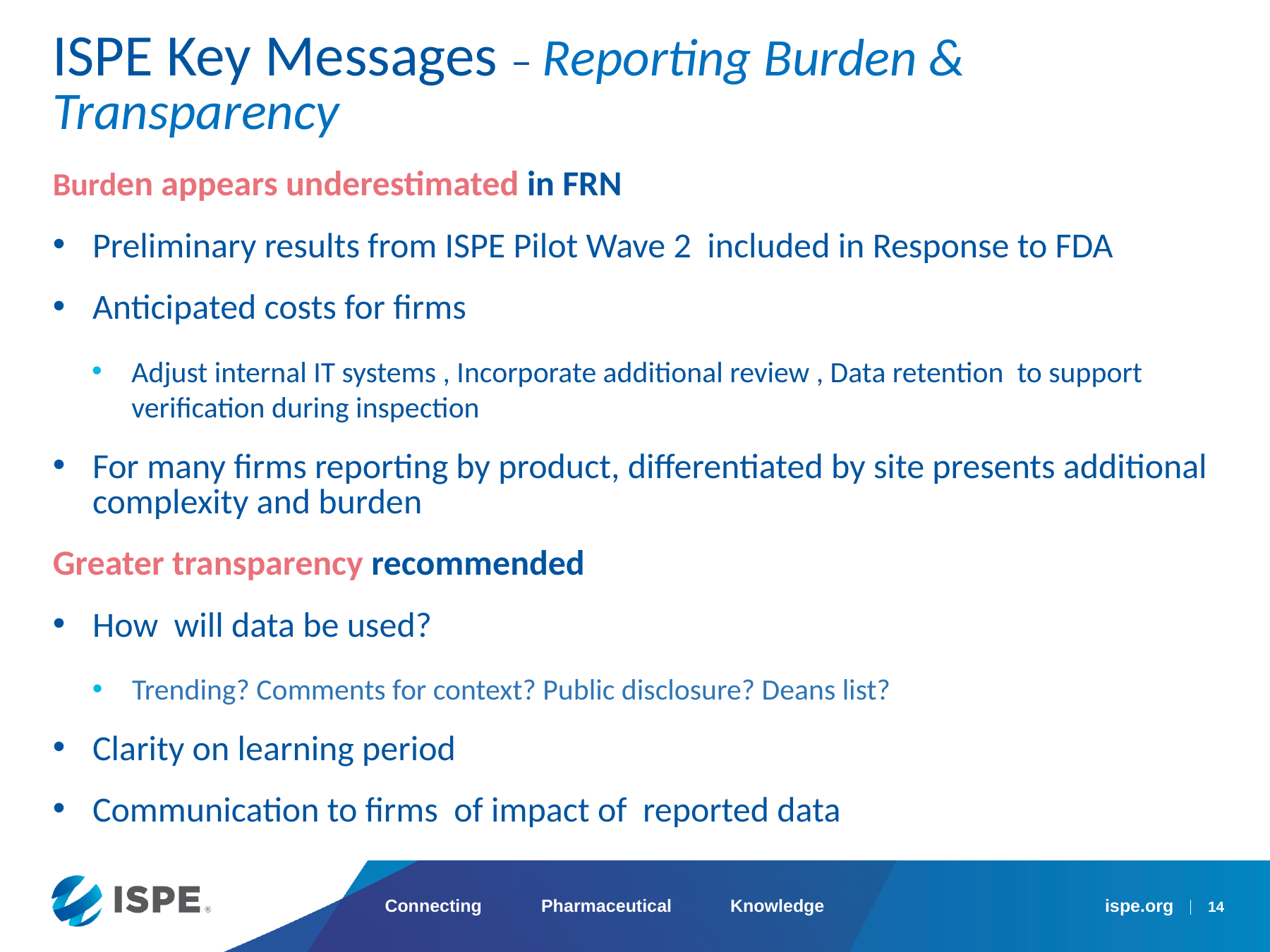

ISPE Key Messages – Reporting Burden & Transparency
Burden appears underestimated in FRN
Preliminary results from ISPE Pilot Wave 2  included in Response to FDA
Anticipated costs for firms
Adjust internal IT systems , Incorporate additional review , Data retention  to support verification during inspection
For many firms reporting by product, differentiated by site presents additional complexity and burden
Greater transparency recommended
How  will data be used?
Trending? Comments for context? Public disclosure? Deans list?
Clarity on learning period
Communication to firms  of impact of  reported data

14